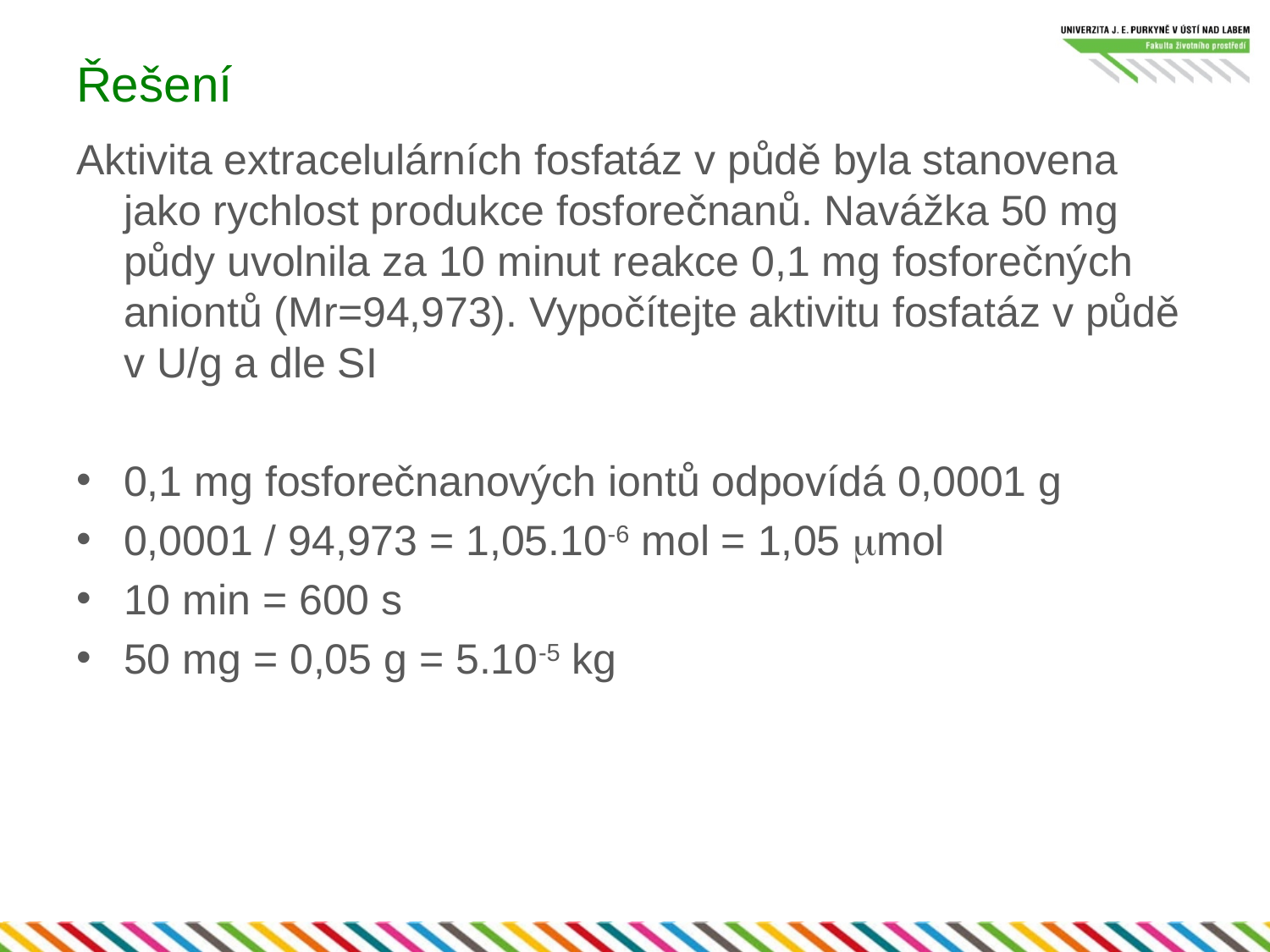

# Řešení
Aktivita extracelulárních fosfatáz v půdě byla stanovena jako rychlost produkce fosforečnanů. Navážka 50 mg půdy uvolnila za 10 minut reakce 0,1 mg fosforečných aniontů (Mr=94,973). Vypočítejte aktivitu fosfatáz v půdě v U/g a dle SI

0,1 mg fosforečnanových iontů odpovídá 0,0001 g
0,0001 / 94,973 = 1,05.10-6 mol = 1,05 μmol
10 min = 600 s
50 mg = 0,05 g = 5.10-5 kg